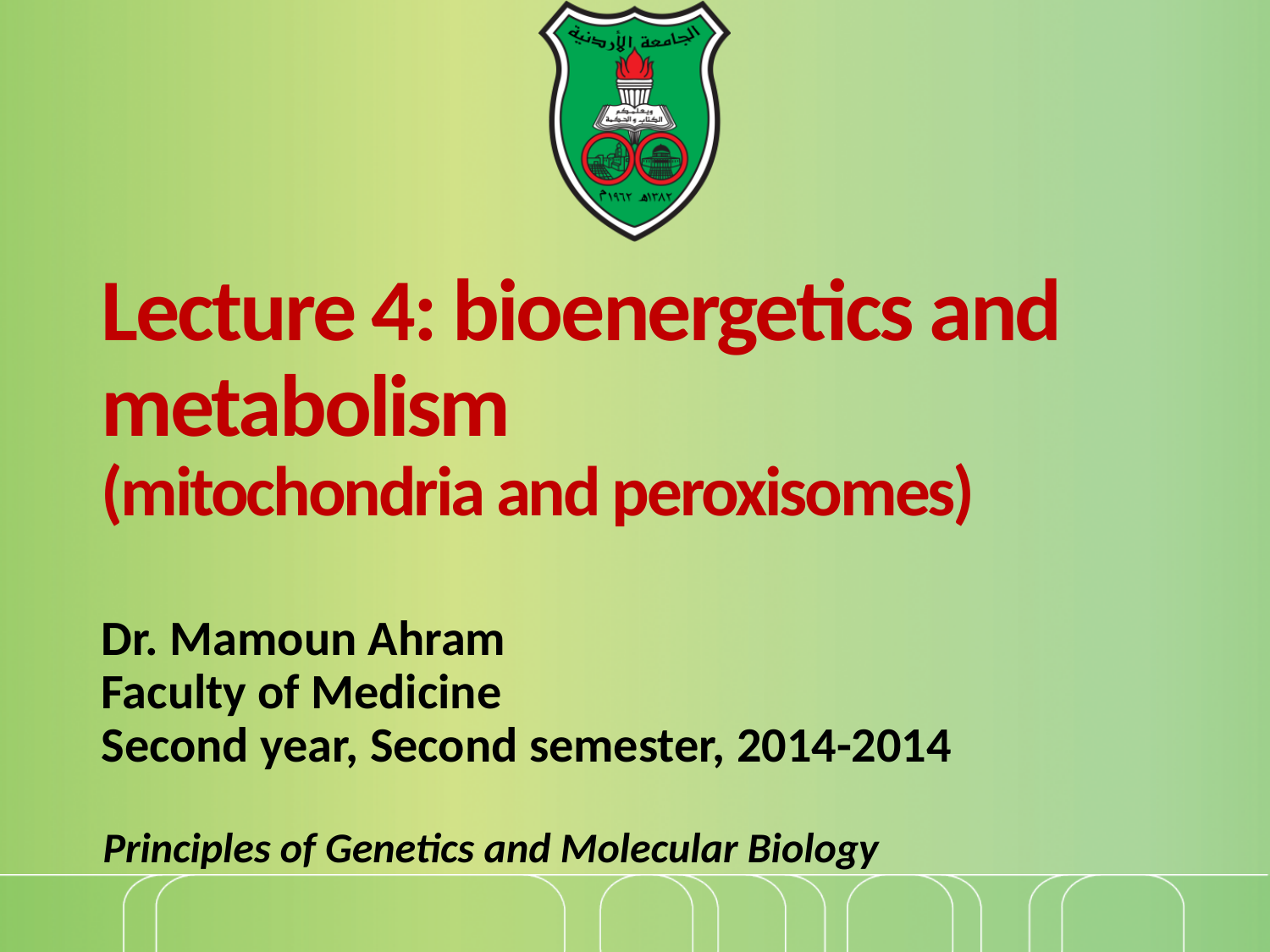

# Lecture 4: bioenergetics and metabolism (mitochondria and peroxisomes)
Dr. Mamoun Ahram
Faculty of Medicine
Second year, Second semester, 2014-2014

Principles of Genetics and Molecular Biology